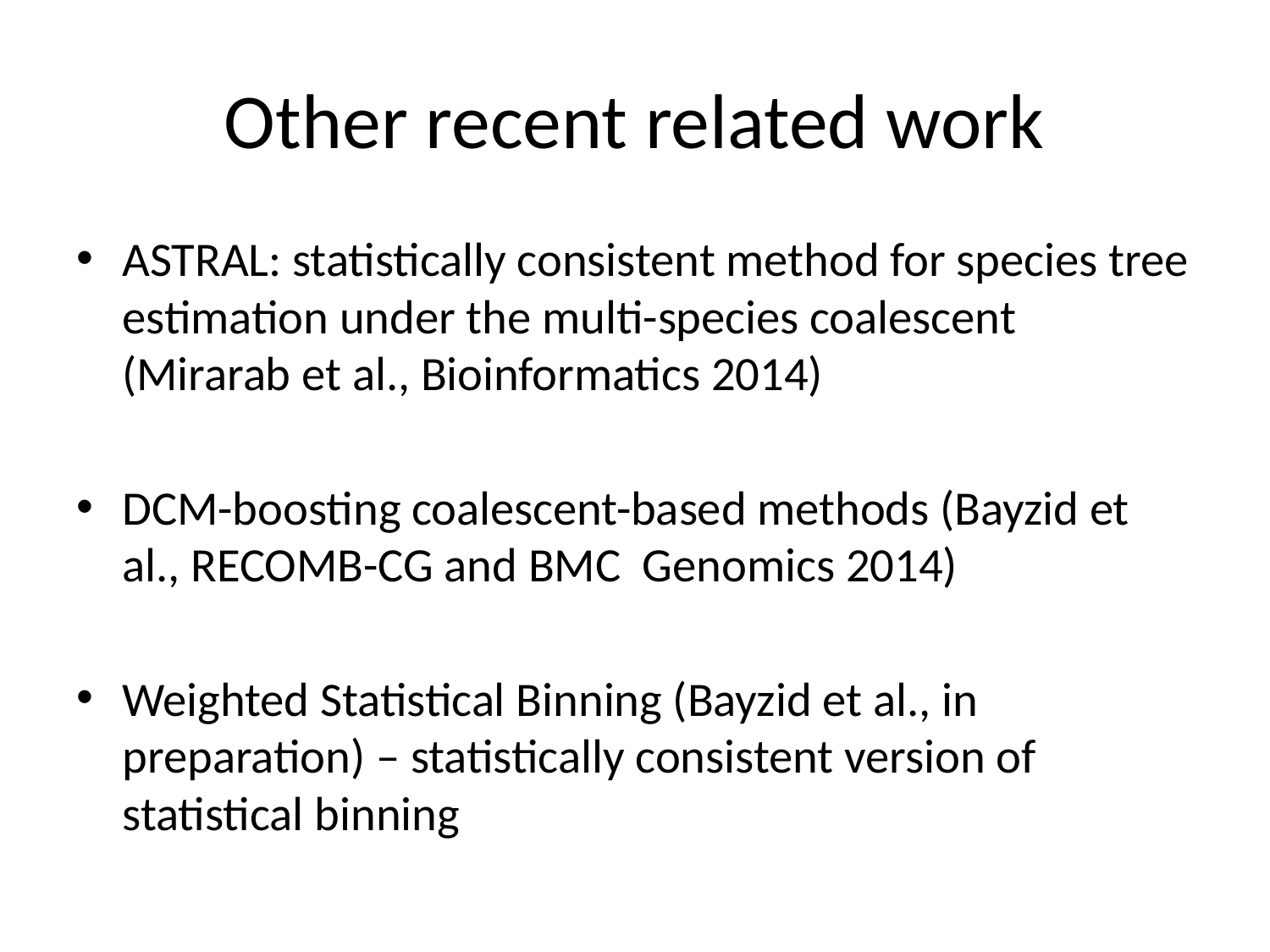

# Other recent related work
ASTRAL: statistically consistent method for species tree estimation under the multi-species coalescent (Mirarab et al., Bioinformatics 2014)

DCM-boosting coalescent-based methods (Bayzid et al., RECOMB-CG and BMC  Genomics 2014)

Weighted Statistical Binning (Bayzid et al., in preparation) – statistically consistent version of statistical binning